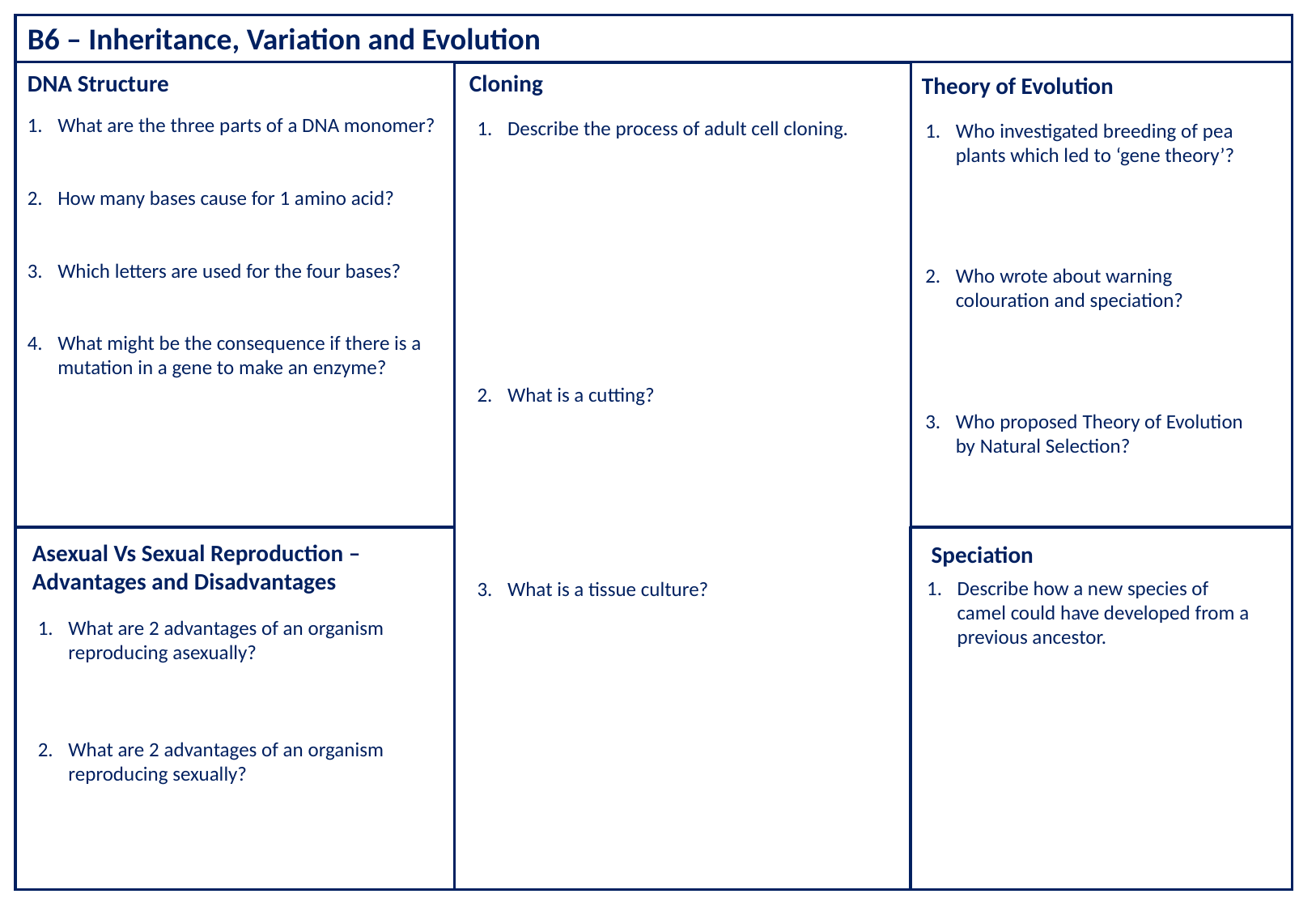

B6 – Inheritance, Variation and Evolution

DNA Structure
Cloning

Theory of Evolution
What are the three parts of a DNA monomer?

How many bases cause for 1 amino acid?

Which letters are used for the four bases?

What might be the consequence if there is a mutation in a gene to make an enzyme?
Describe the process of adult cell cloning.

What is a cutting?

What is a tissue culture?
Who investigated breeding of pea plants which led to ‘gene theory’?

Who wrote about warning colouration and speciation?

Who proposed Theory of Evolution by Natural Selection?

Asexual Vs Sexual Reproduction – Advantages and Disadvantages
Speciation
Describe how a new species of camel could have developed from a previous ancestor.
What are 2 advantages of an organism reproducing asexually?

What are 2 advantages of an organism reproducing sexually?